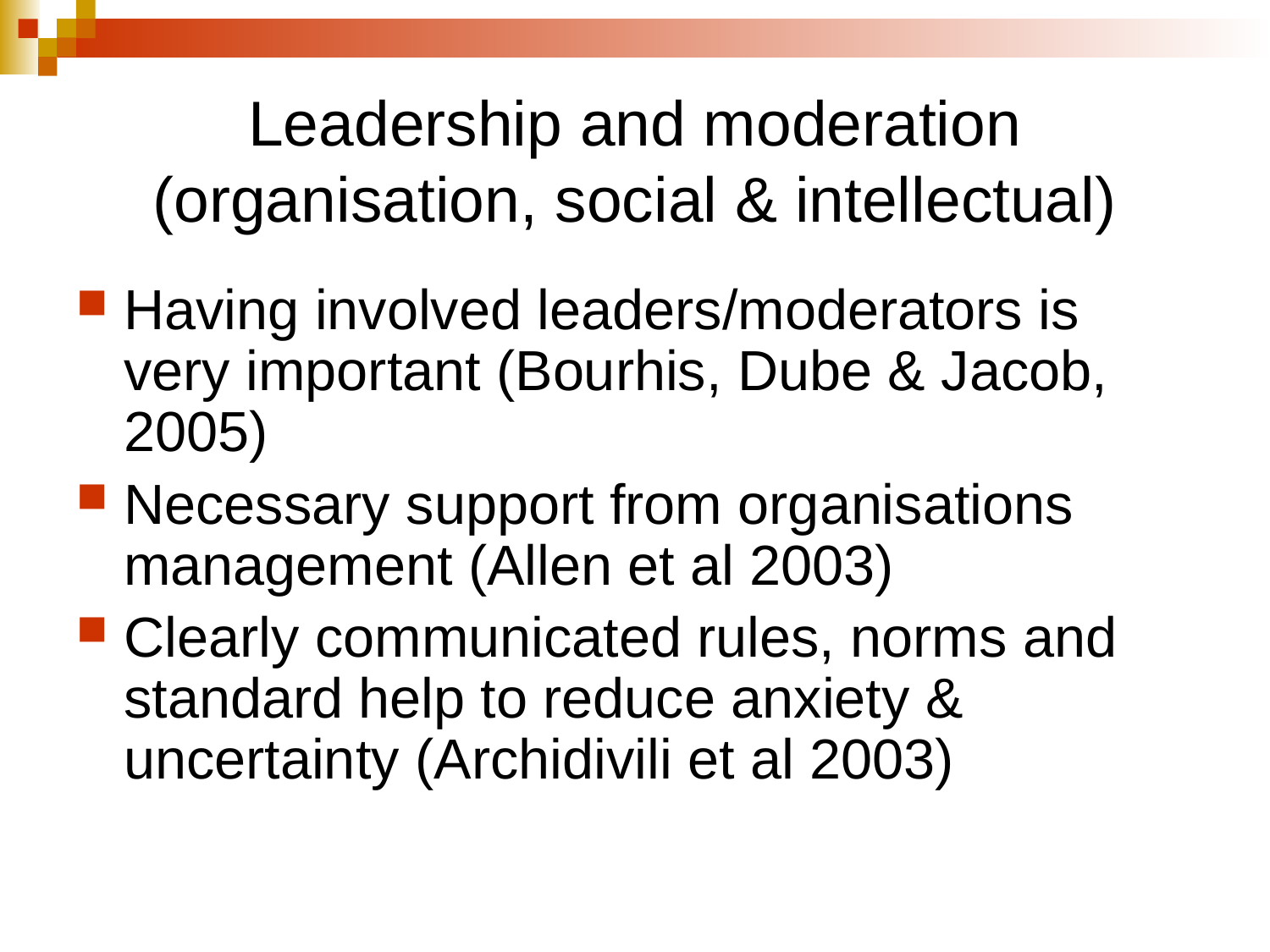

# Leadership and moderation (organisation, social & intellectual)
Having involved leaders/moderators is very important (Bourhis, Dube & Jacob, 2005)
Necessary support from organisations management (Allen et al 2003)
Clearly communicated rules, norms and standard help to reduce anxiety & uncertainty (Archidivili et al 2003)